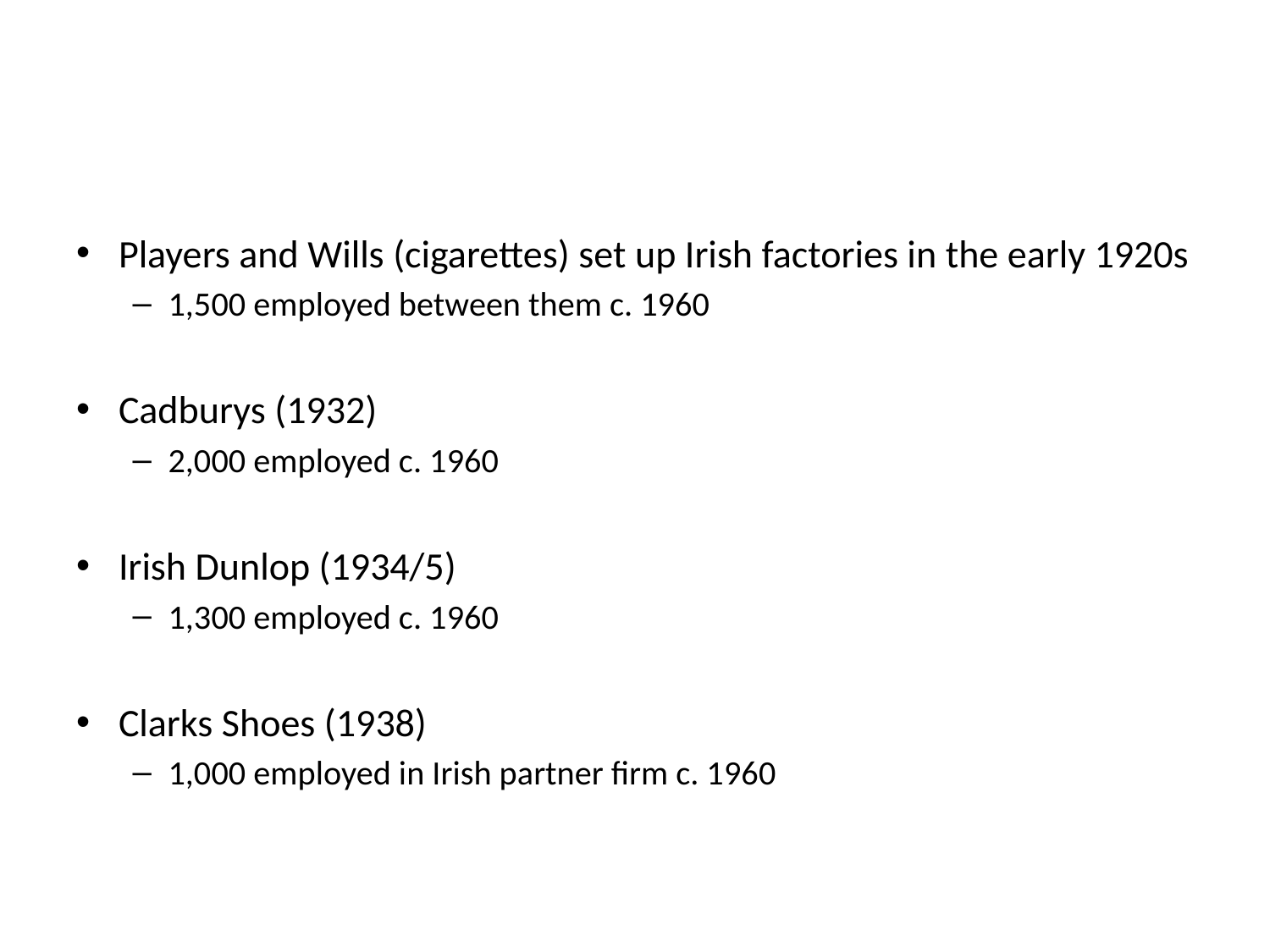

#
Players and Wills (cigarettes) set up Irish factories in the early 1920s
1,500 employed between them c. 1960

Cadburys (1932)
2,000 employed c. 1960

Irish Dunlop (1934/5)
1,300 employed c. 1960

Clarks Shoes (1938)
1,000 employed in Irish partner firm c. 1960